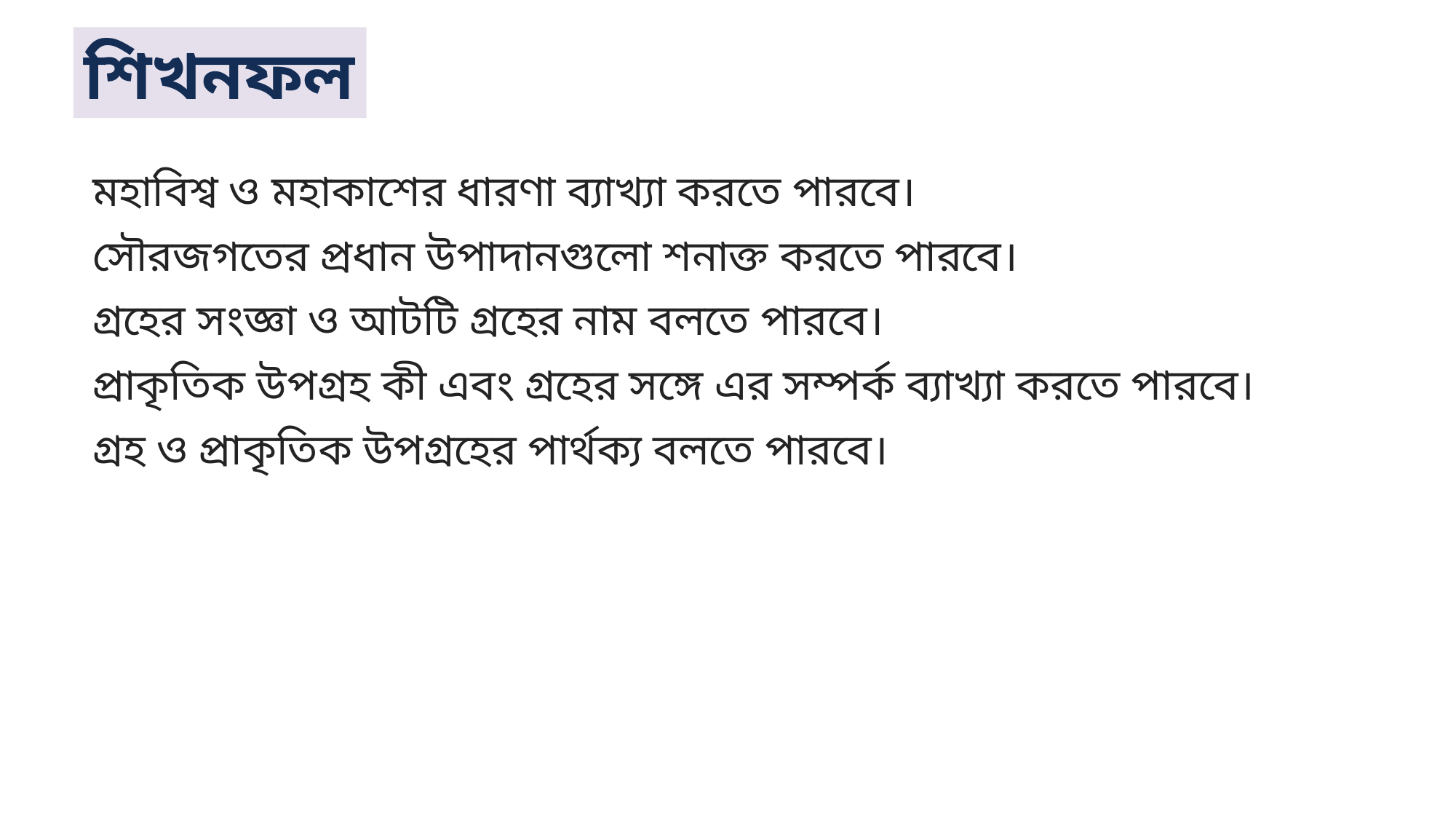

শিখনফল
মহাবিশ্ব ও মহাকাশের ধারণা ব্যাখ্যা করতে পারবে।
সৌরজগতের প্রধান উপাদানগুলো শনাক্ত করতে পারবে।
গ্রহের সংজ্ঞা ও আটটি গ্রহের নাম বলতে পারবে।
প্রাকৃতিক উপগ্রহ কী এবং গ্রহের সঙ্গে এর সম্পর্ক ব্যাখ্যা করতে পারবে।
গ্রহ ও প্রাকৃতিক উপগ্রহের পার্থক্য বলতে পারবে।
2